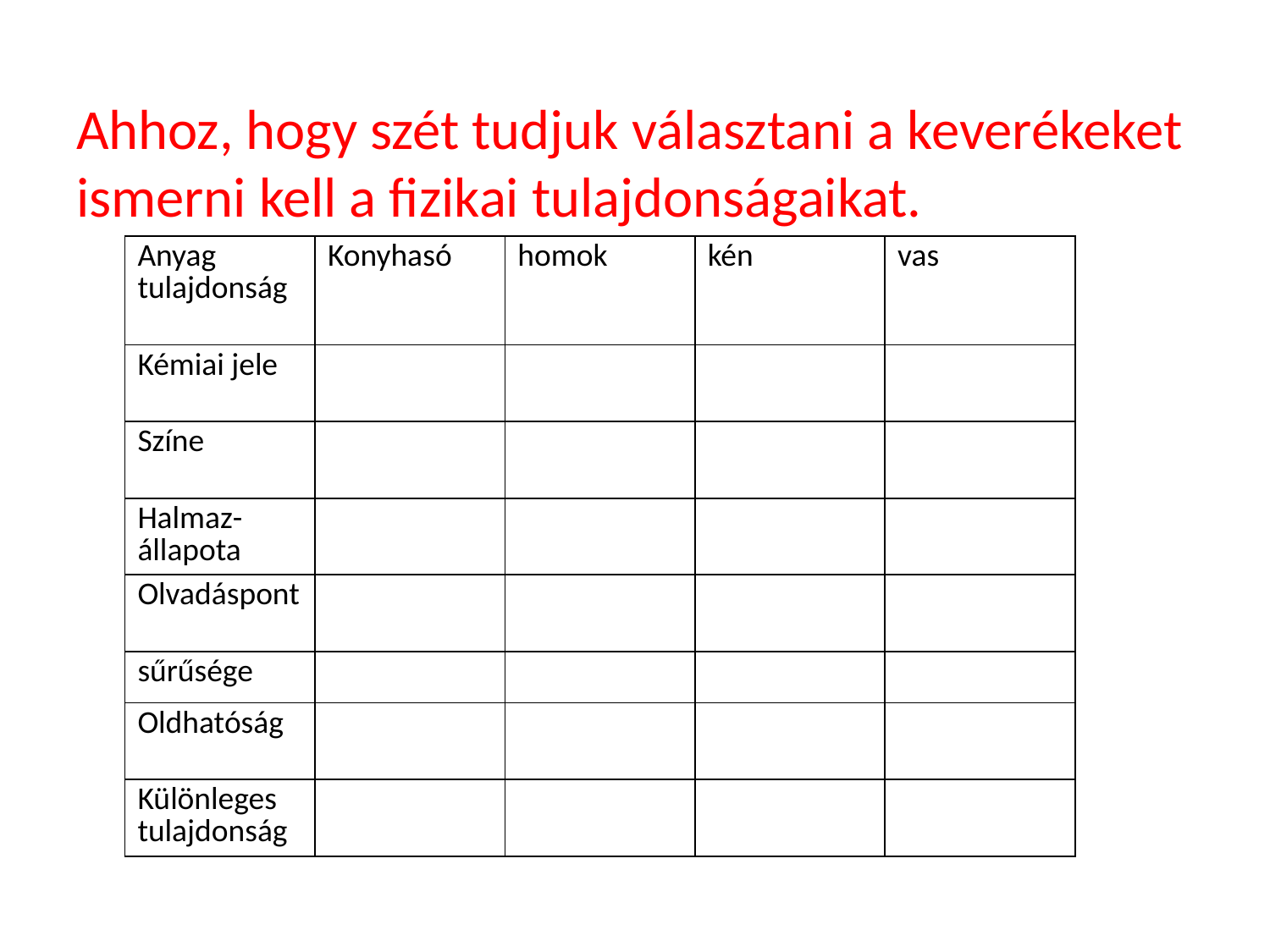

Ahhoz, hogy szét tudjuk választani a keverékeket ismerni kell a fizikai tulajdonságaikat.

| Anyag tulajdonság | Konyhasó | homok | kén | vas |
| --- | --- | --- | --- | --- |
| Kémiai jele |  |  |  |  |
| Színe |  |  |  |  |
| Halmaz-állapota |  |  |  |  |
| Olvadáspont |  |  |  |  |
| sűrűsége |  |  |  |  |
| Oldhatóság |  |  |  |  |
| Különleges tulajdonság |  |  |  |  |